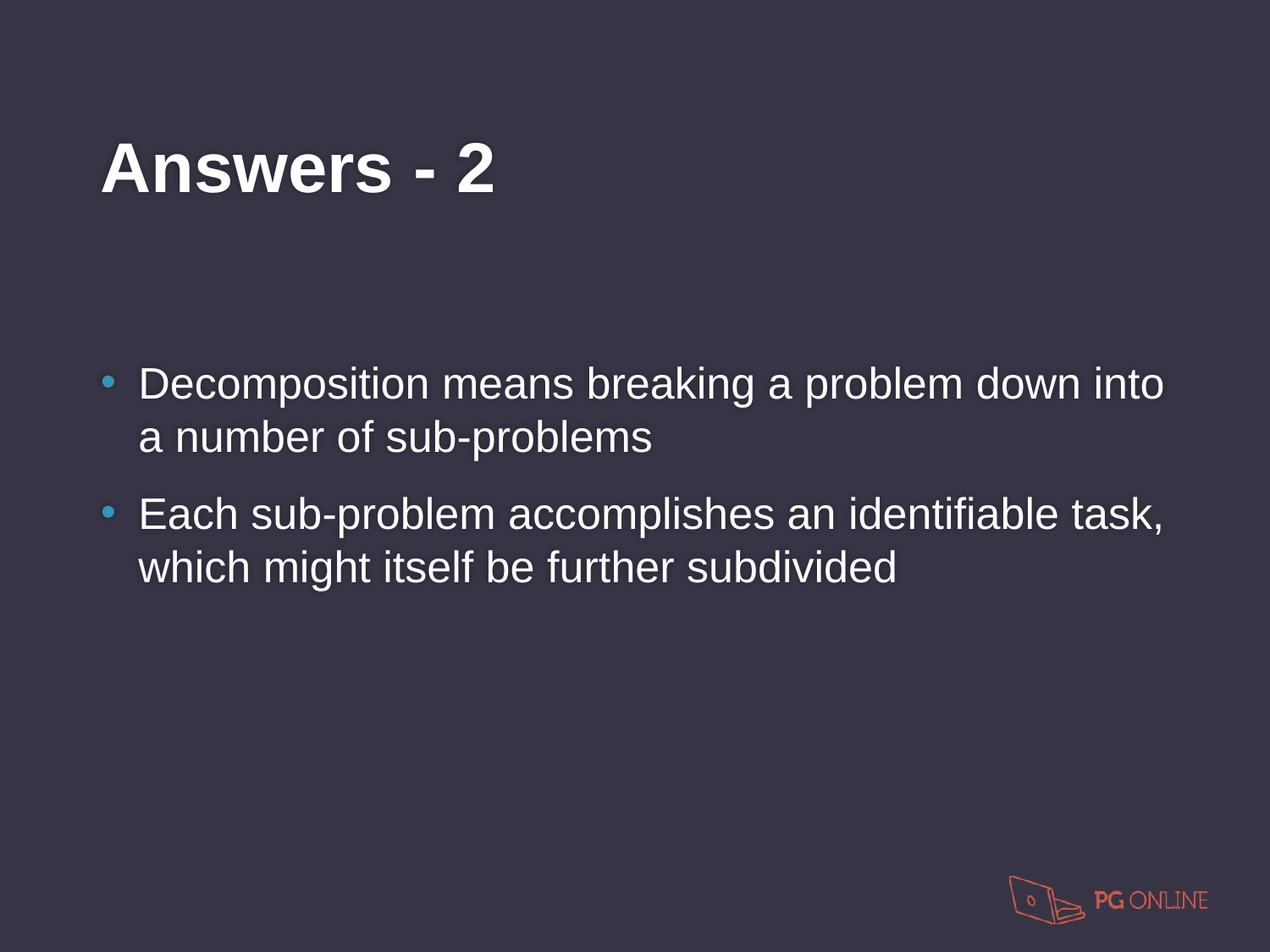

Answers - 2
Decomposition means breaking a problem down into a number of sub-problems
Each sub-problem accomplishes an identifiable task, which might itself be further subdivided